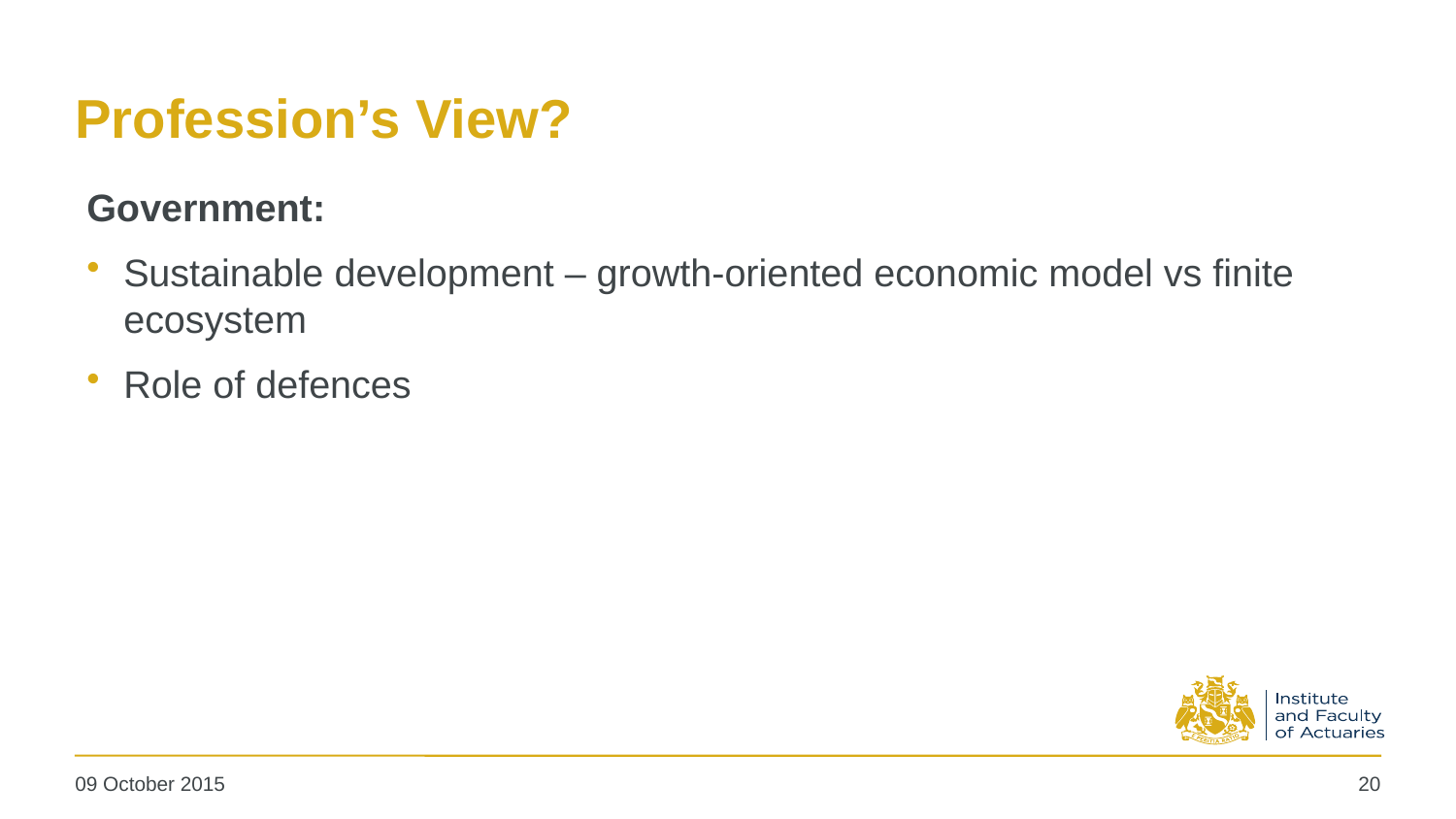

# Profession’s View?
Government:
Sustainable development – growth-oriented economic model vs finite ecosystem
Role of defences

20
09 October 2015